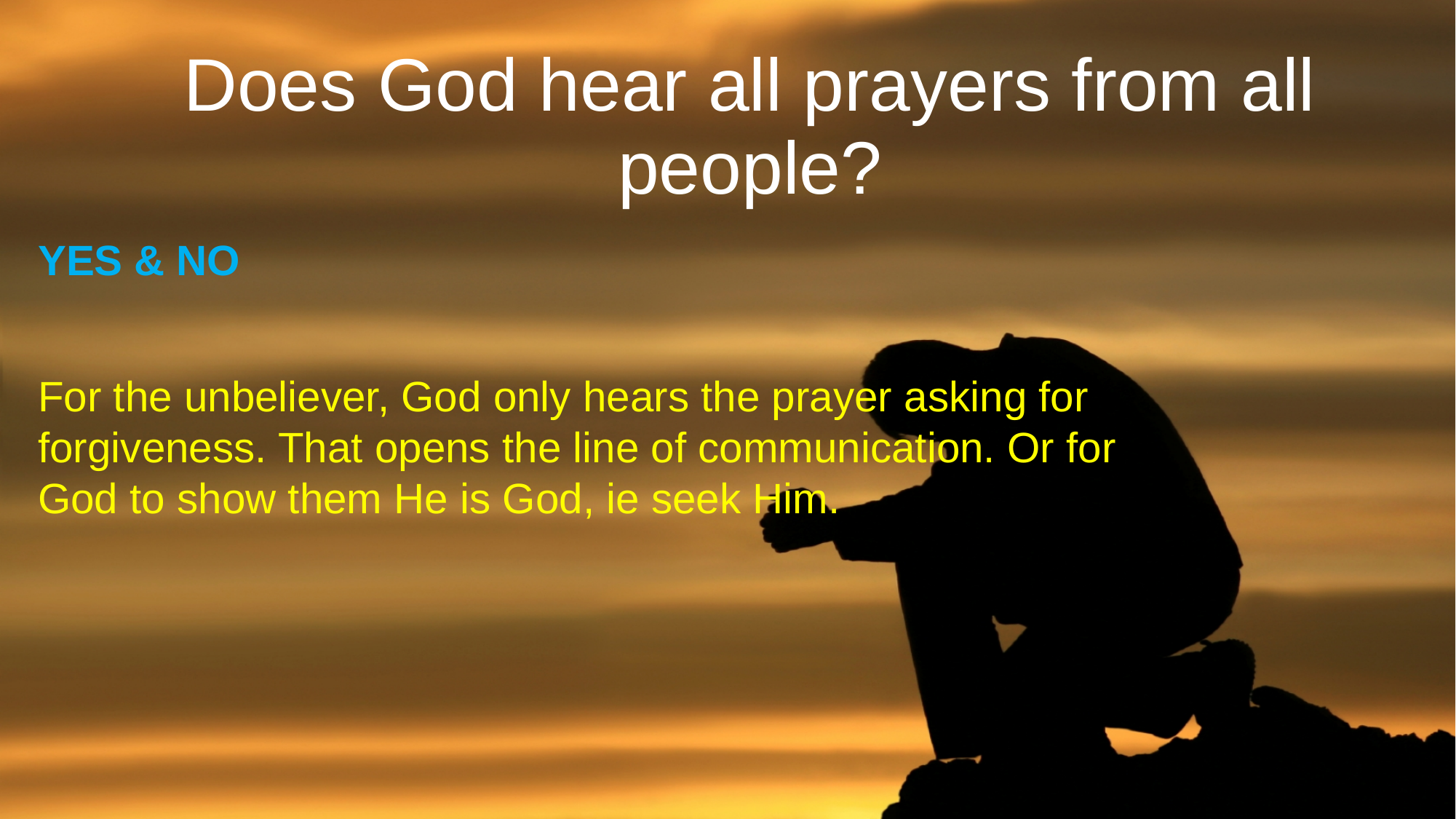

# Does God hear all prayers from all people?
YES & NO
For the unbeliever, God only hears the prayer asking for forgiveness. That opens the line of communication. Or for God to show them He is God, ie seek Him.